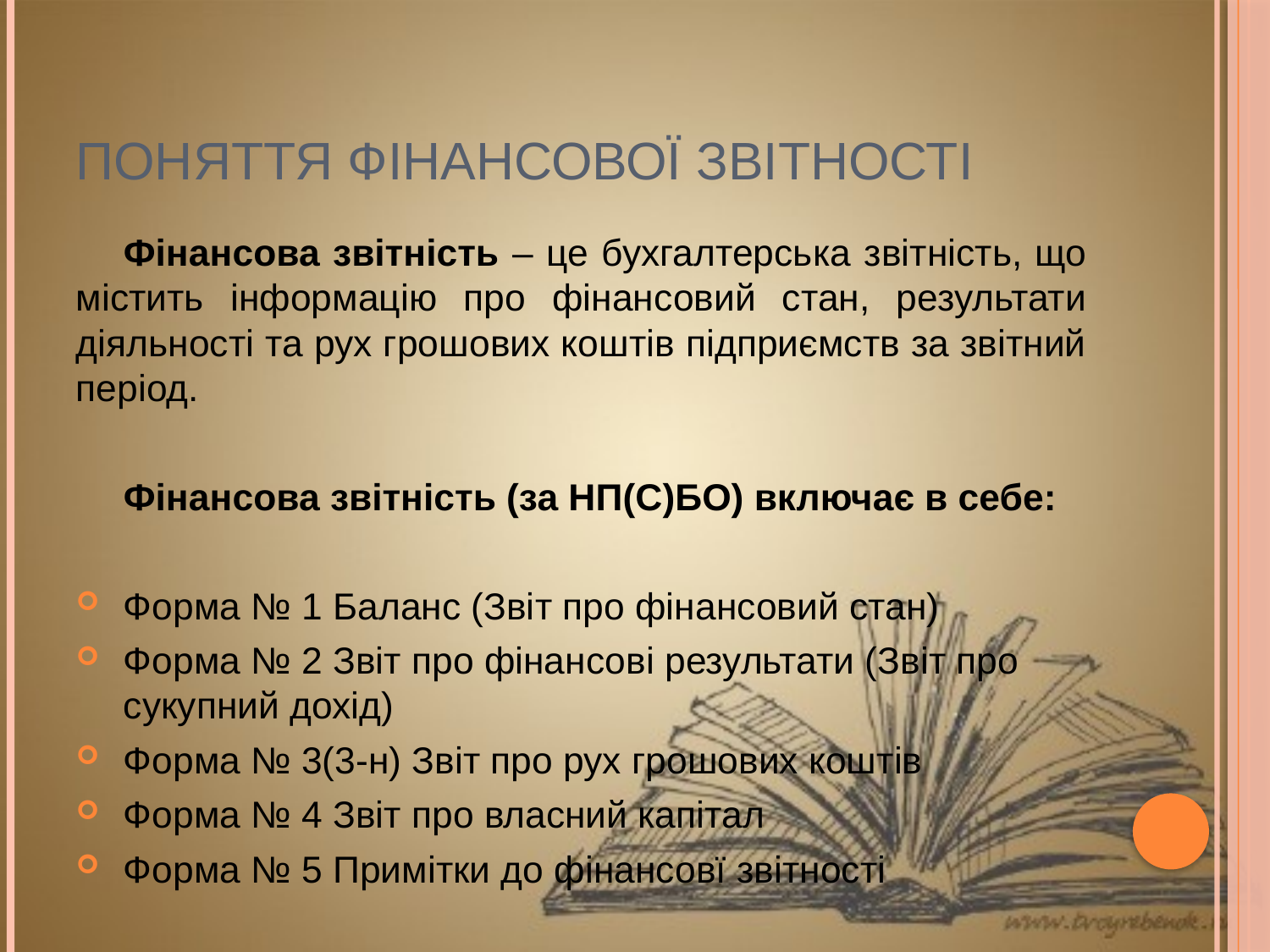

# Поняття фінансової звітності
Фінансова звітність – це бухгалтерська звітність, що містить інформацію про фінансовий стан, результати діяльності та рух грошових коштів підприємств за звітний період.

Фінансова звітність (за НП(С)БО) включає в себе:

Форма № 1 Баланс (Звіт про фінансовий стан)
Форма № 2 Звіт про фінансові результати (Звіт про сукупний дохід)
Форма № 3(3-н) Звіт про рух грошових коштів
Форма № 4 Звіт про власний капітал
Форма № 5 Примітки до фінансовї звітності